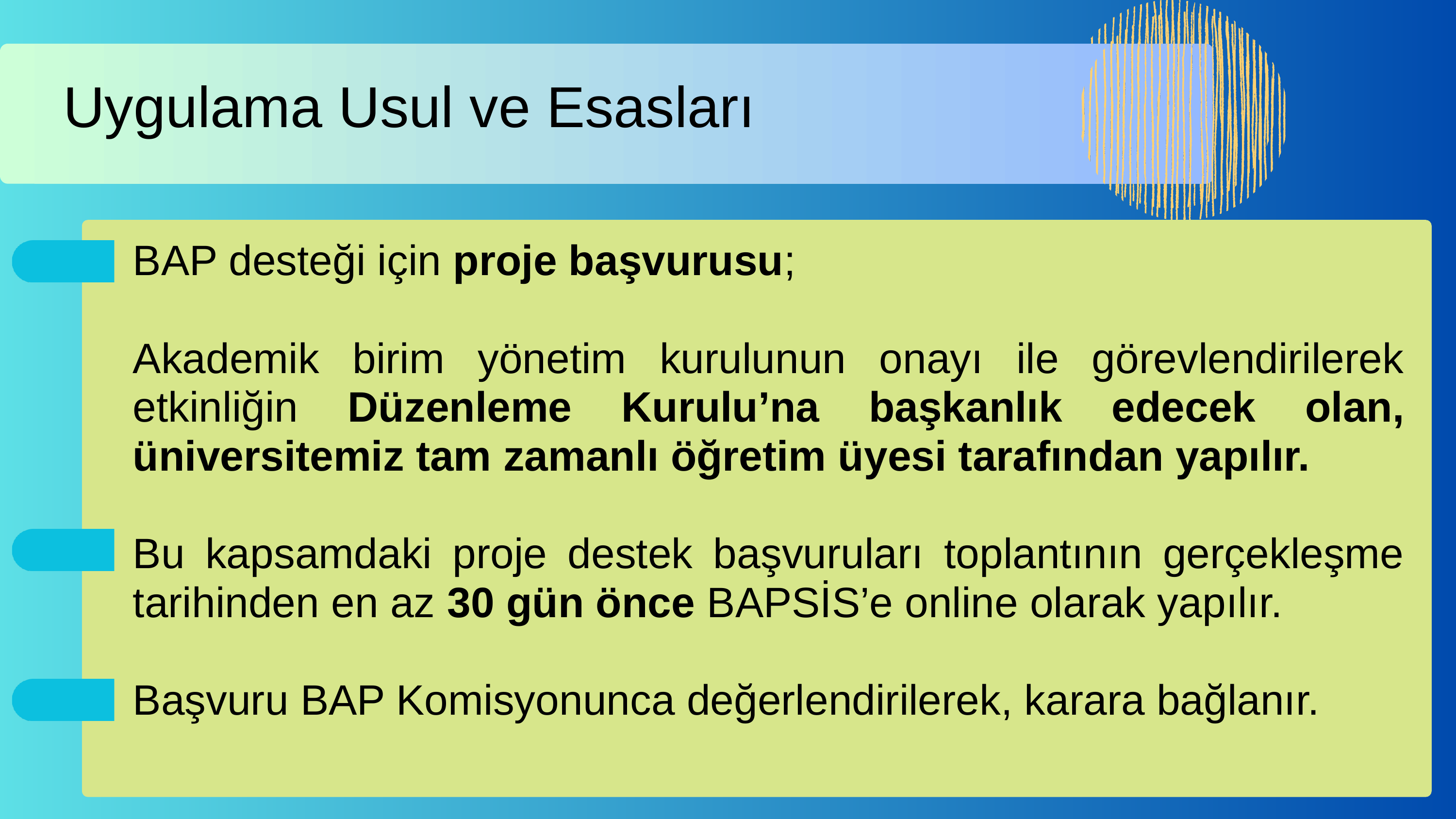

Uygulama Usul ve Esasları

BAP desteği için proje başvurusu;

Akademik birim yönetim kurulunun onayı ile görevlendirilerek etkinliğin Düzenleme Kurulu’na başkanlık edecek olan, üniversitemiz tam zamanlı öğretim üyesi tarafından yapılır.

Bu kapsamdaki proje destek başvuruları toplantının gerçekleşme tarihinden en az 30 gün önce BAPSİS’e online olarak yapılır.

Başvuru BAP Komisyonunca değerlendirilerek, karara bağlanır.